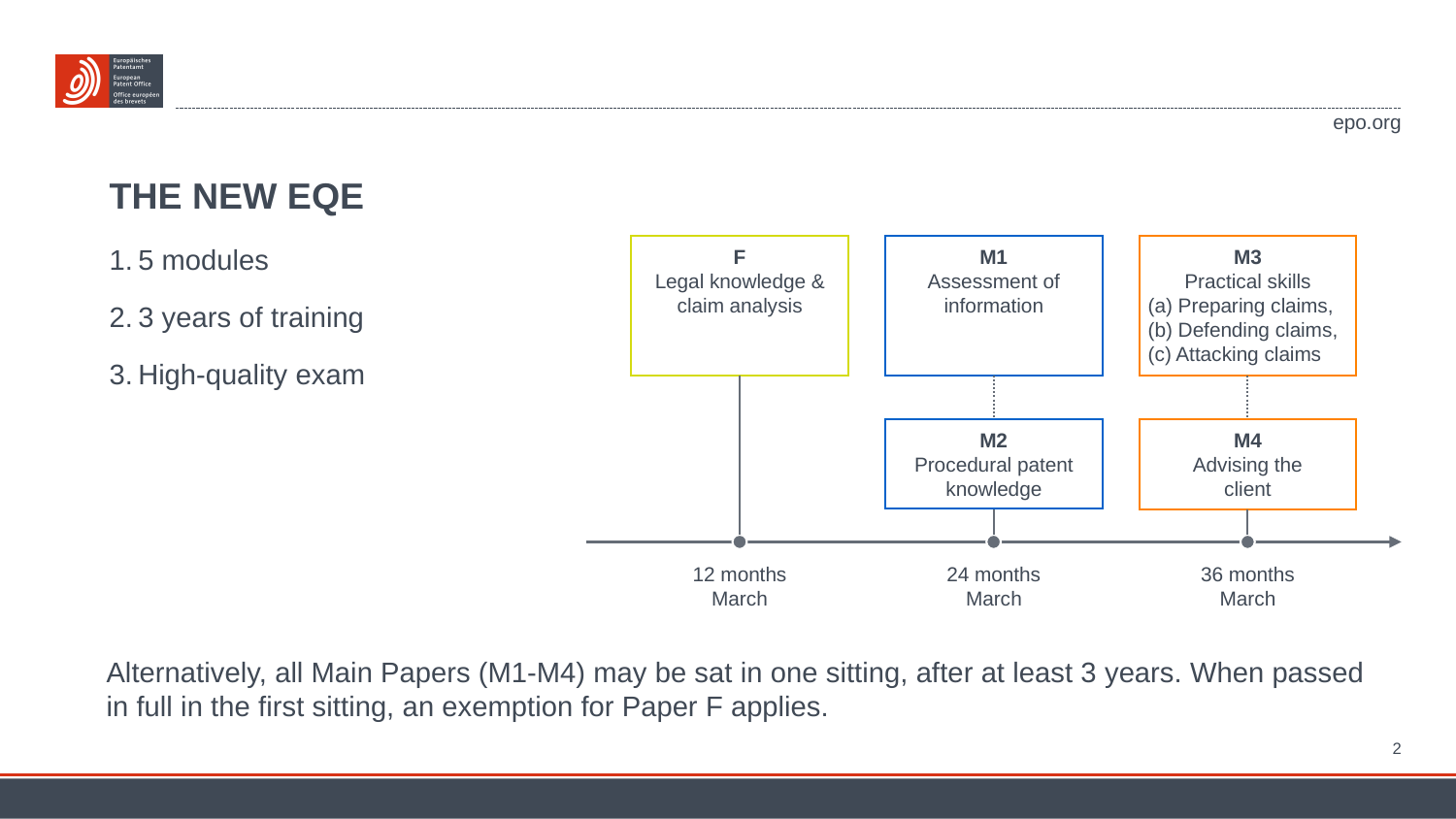

# The New EQE
5 modules
3 years of training
High-quality exam

F
Legal knowledge & claim analysis
M1
Assessment of information
M3
Practical skills
(a) Preparing claims,
(b) Defending claims,
(c) Attacking claims
M2
Procedural patent knowledge
M4
Advising the
client

12 months
March
24 months
March
36 months
March
Alternatively, all Main Papers (M1-M4) may be sat in one sitting, after at least 3 years. When passed in full in the first sitting, an exemption for Paper F applies.
2